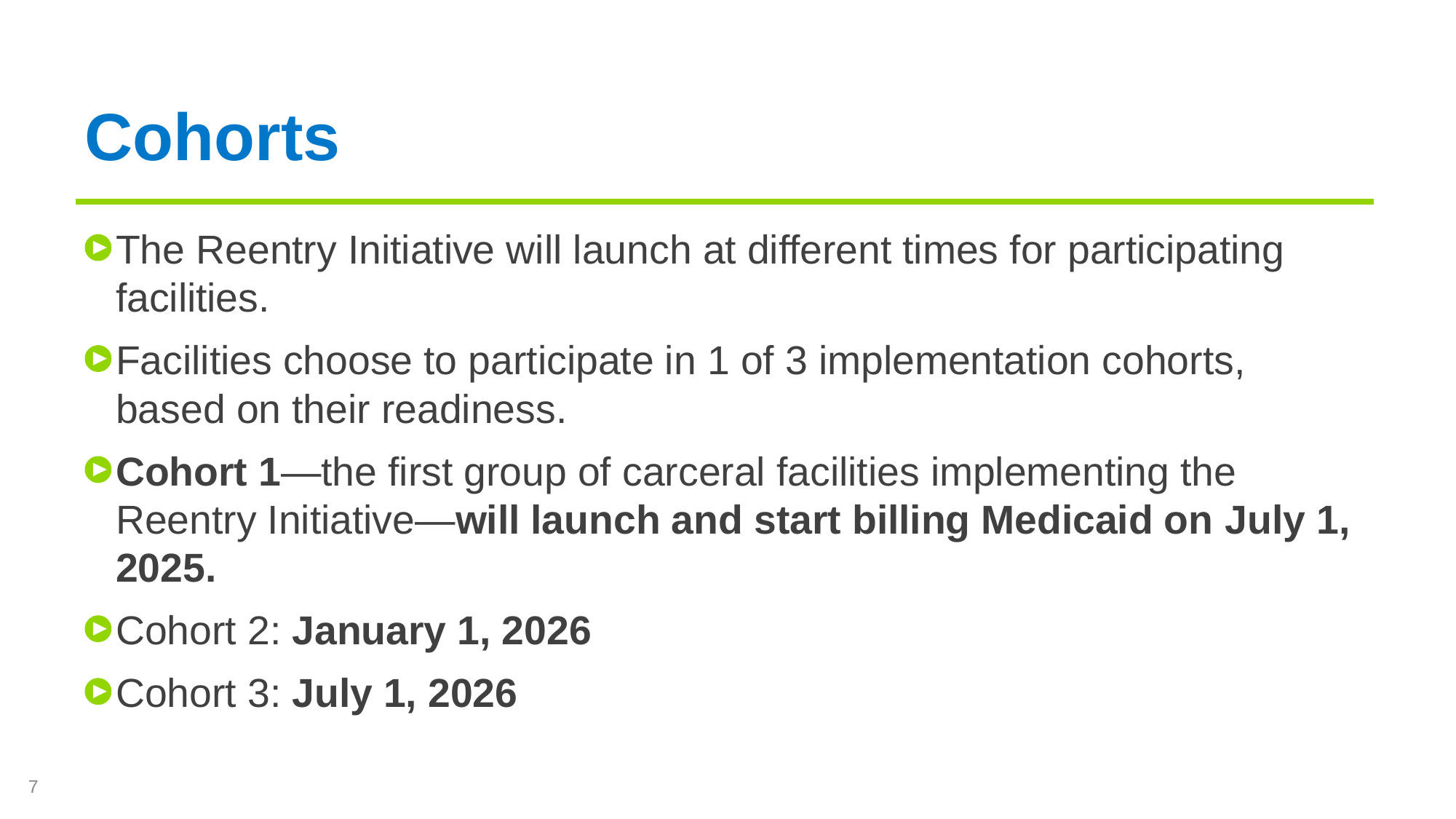

# Cohorts
The Reentry Initiative will launch at different times for participating facilities.
Facilities choose to participate in 1 of 3 implementation cohorts, based on their readiness.
Cohort 1—the first group of carceral facilities implementing the Reentry Initiative—will launch and start billing Medicaid on July 1, 2025.
Cohort 2: January 1, 2026
Cohort 3: July 1, 2026
7